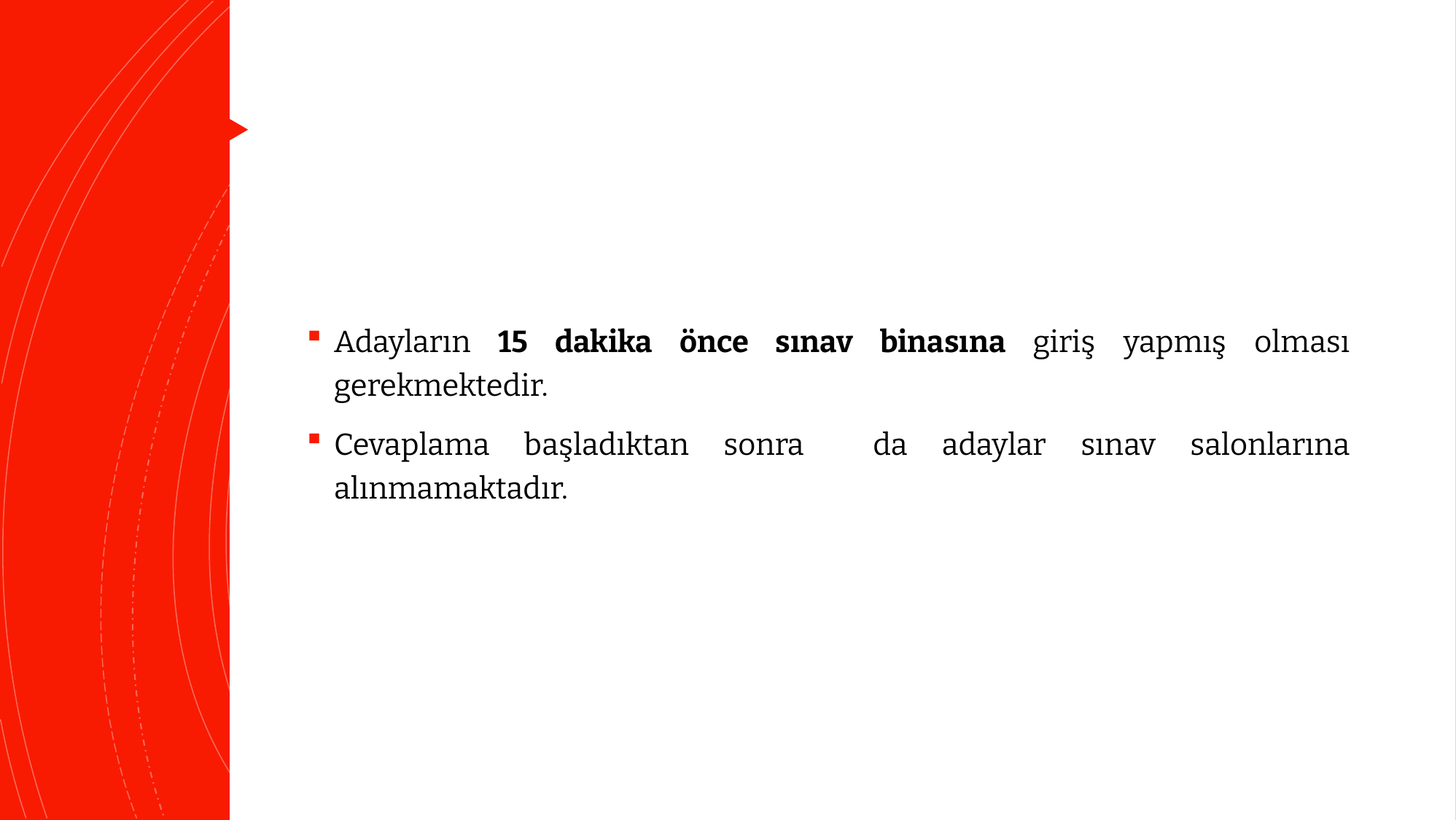

Adayların 15 dakika önce sınav binasına giriş yapmış olması gerekmektedir.
Cevaplama başladıktan sonra  da adaylar sınav salonlarına alınmamaktadır.

Elbistan Rehberlik ve Araştırma Merkezi